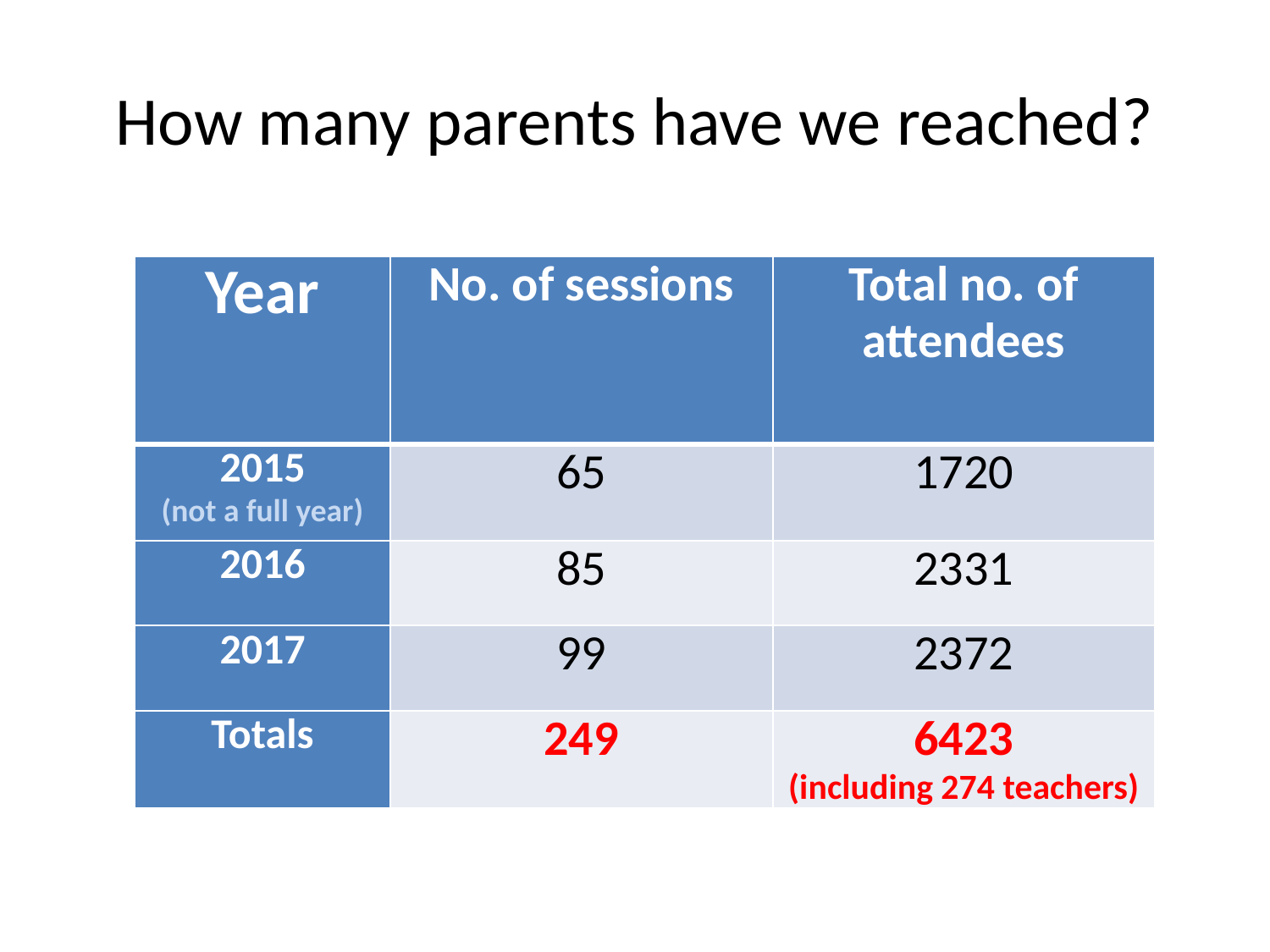

# How many parents have we reached?
| Year | No. of sessions | Total no. of attendees |
| --- | --- | --- |
| 2015 (not a full year) | 65 | 1720 |
| 2016 | 85 | 2331 |
| 2017 | 99 | 2372 |
| Totals | 249 | 6423 (including 274 teachers) |